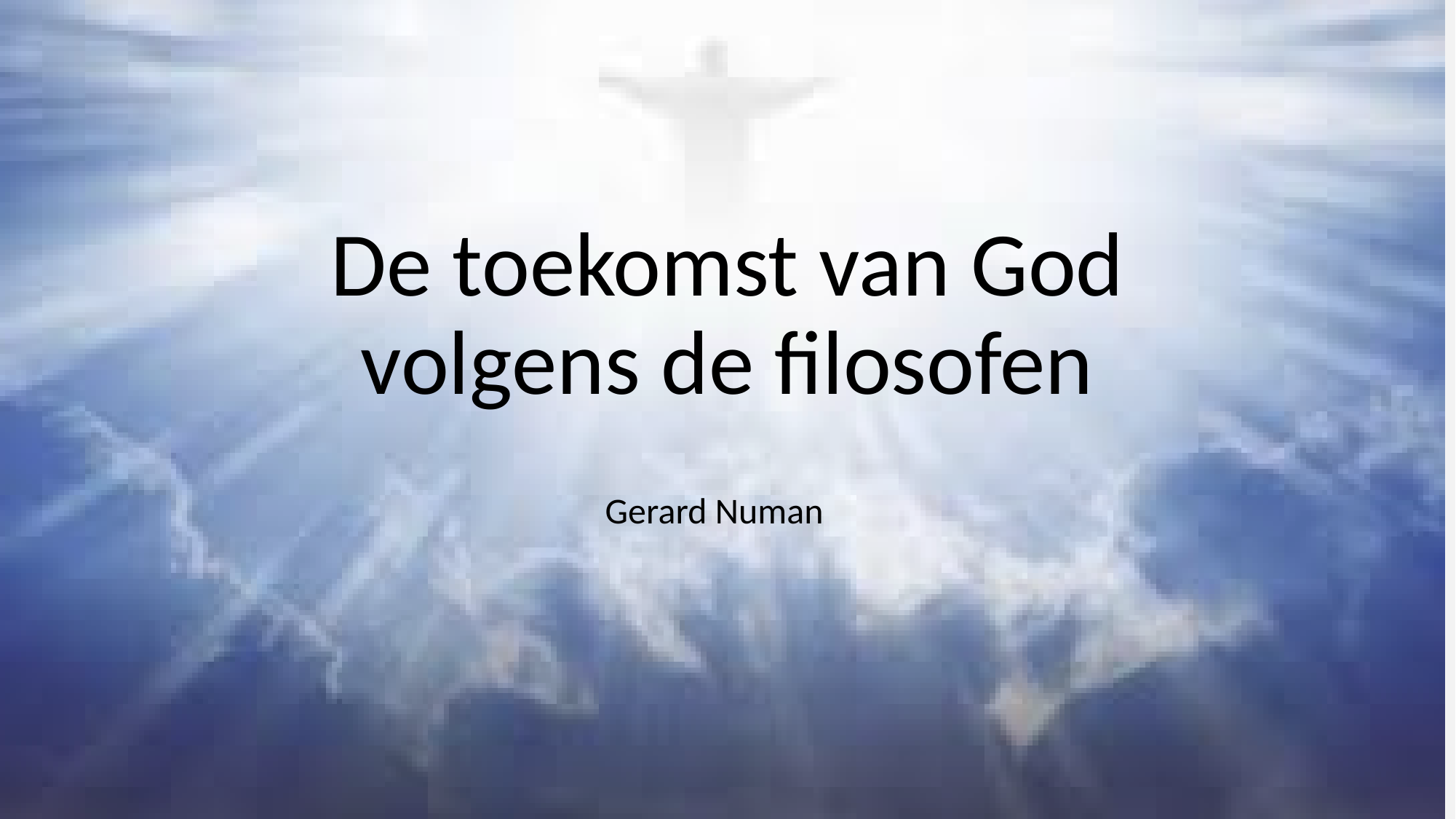

# De toekomst van God volgens de filosofen
Gerard Numan